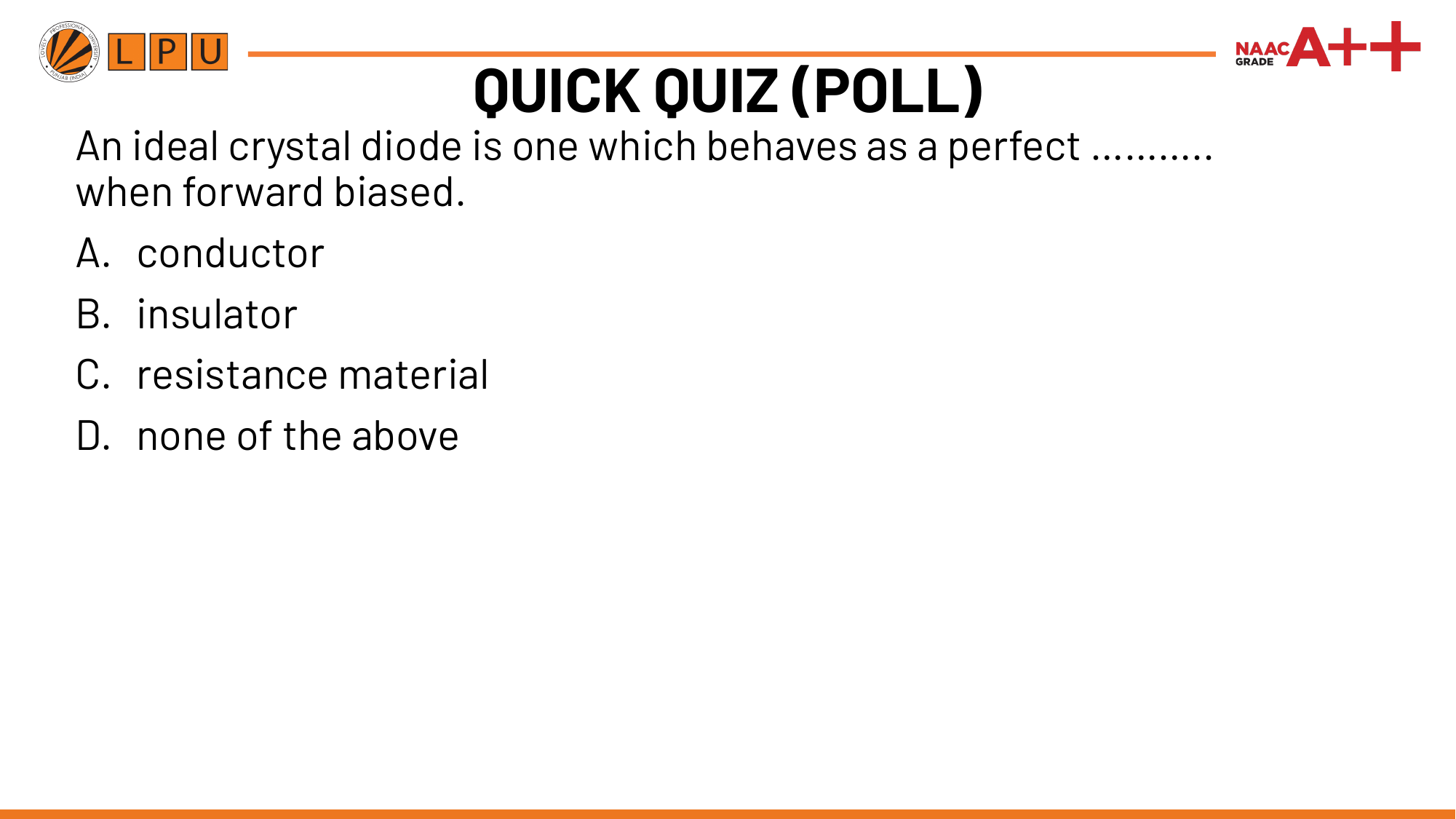

# QUICK QUIZ (POLL)
An ideal crystal diode is one which behaves as a perfect ……….. when forward biased.
conductor
insulator
resistance material
none of the above